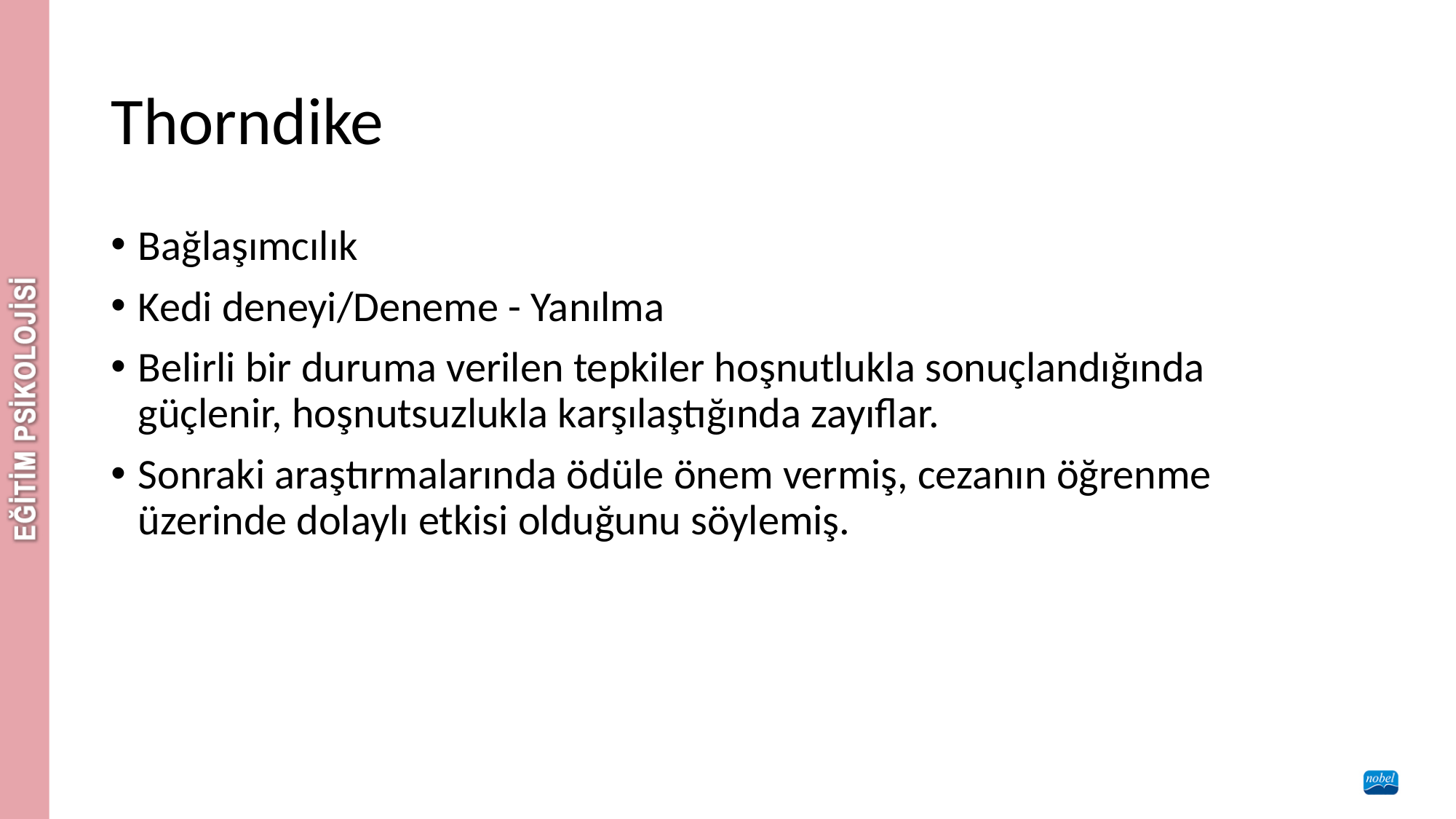

# Thorndike
Bağlaşımcılık
Kedi deneyi/Deneme - Yanılma
Belirli bir duruma verilen tepkiler hoşnutlukla sonuçlandığında güçlenir, hoşnutsuzlukla karşılaştığında zayıflar.
Sonraki araştırmalarında ödüle önem vermiş, cezanın öğrenme üzerinde dolaylı etkisi olduğunu söylemiş.